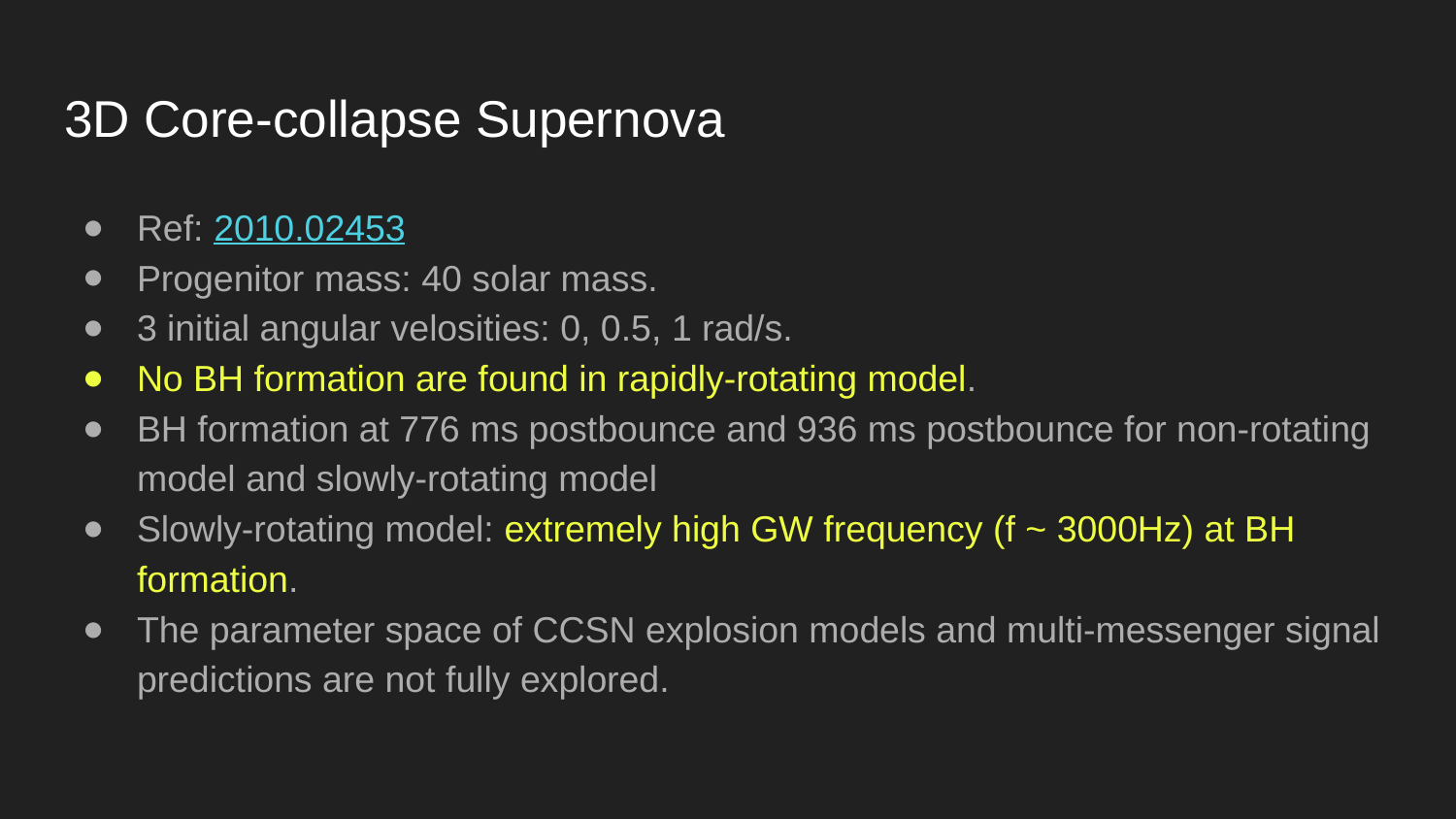

# 3D Core-collapse Supernova
Ref: 2010.02453
Progenitor mass: 40 solar mass.
3 initial angular velosities: 0, 0.5, 1 rad/s.
No BH formation are found in rapidly-rotating model.
BH formation at 776 ms postbounce and 936 ms postbounce for non-rotating model and slowly-rotating model
Slowly-rotating model: extremely high GW frequency (f ~ 3000Hz) at BH formation.
The parameter space of CCSN explosion models and multi-messenger signal predictions are not fully explored.